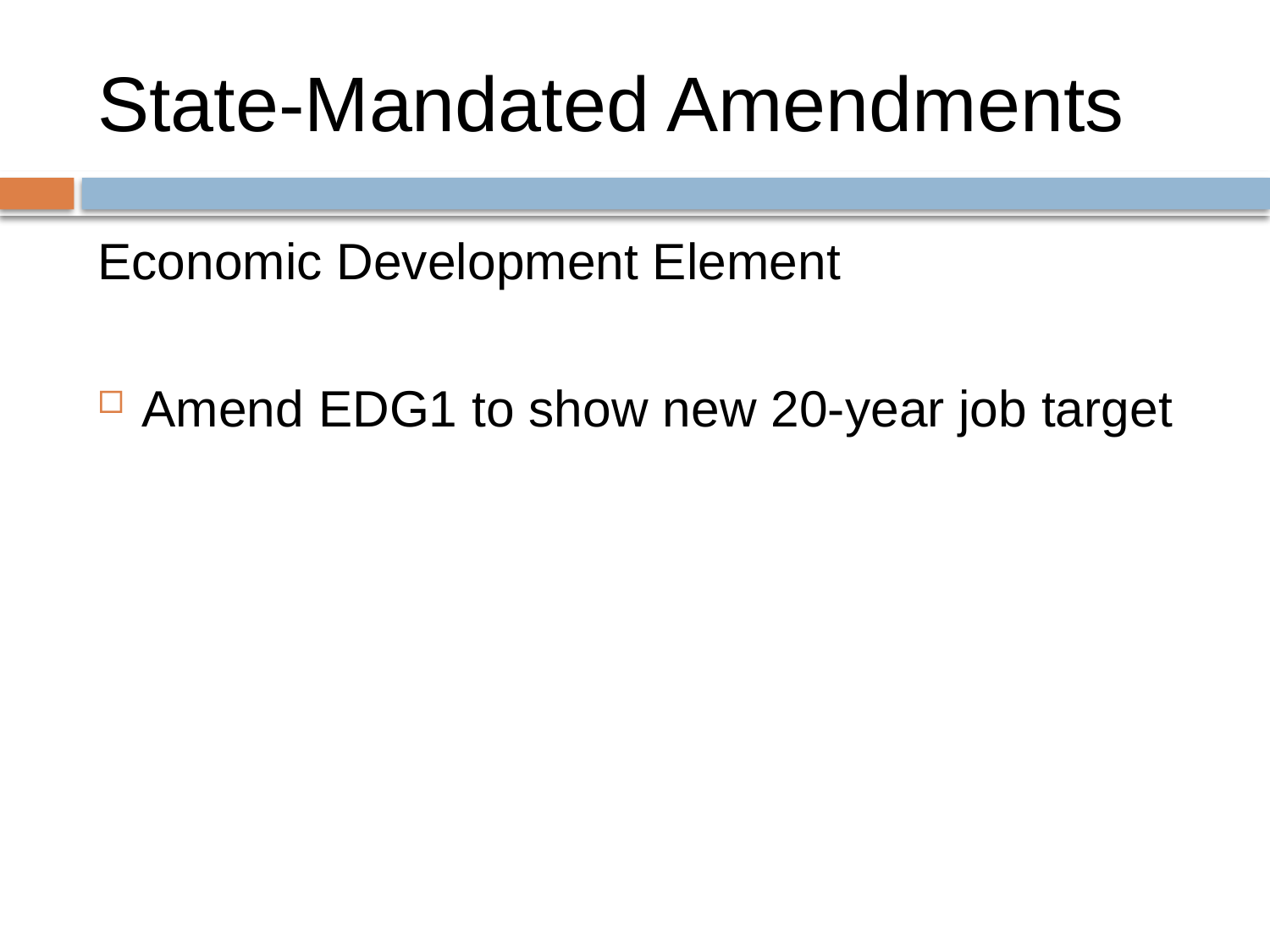

# State-Mandated Amendments
Economic Development Element

Amend EDG1 to show new 20-year job target